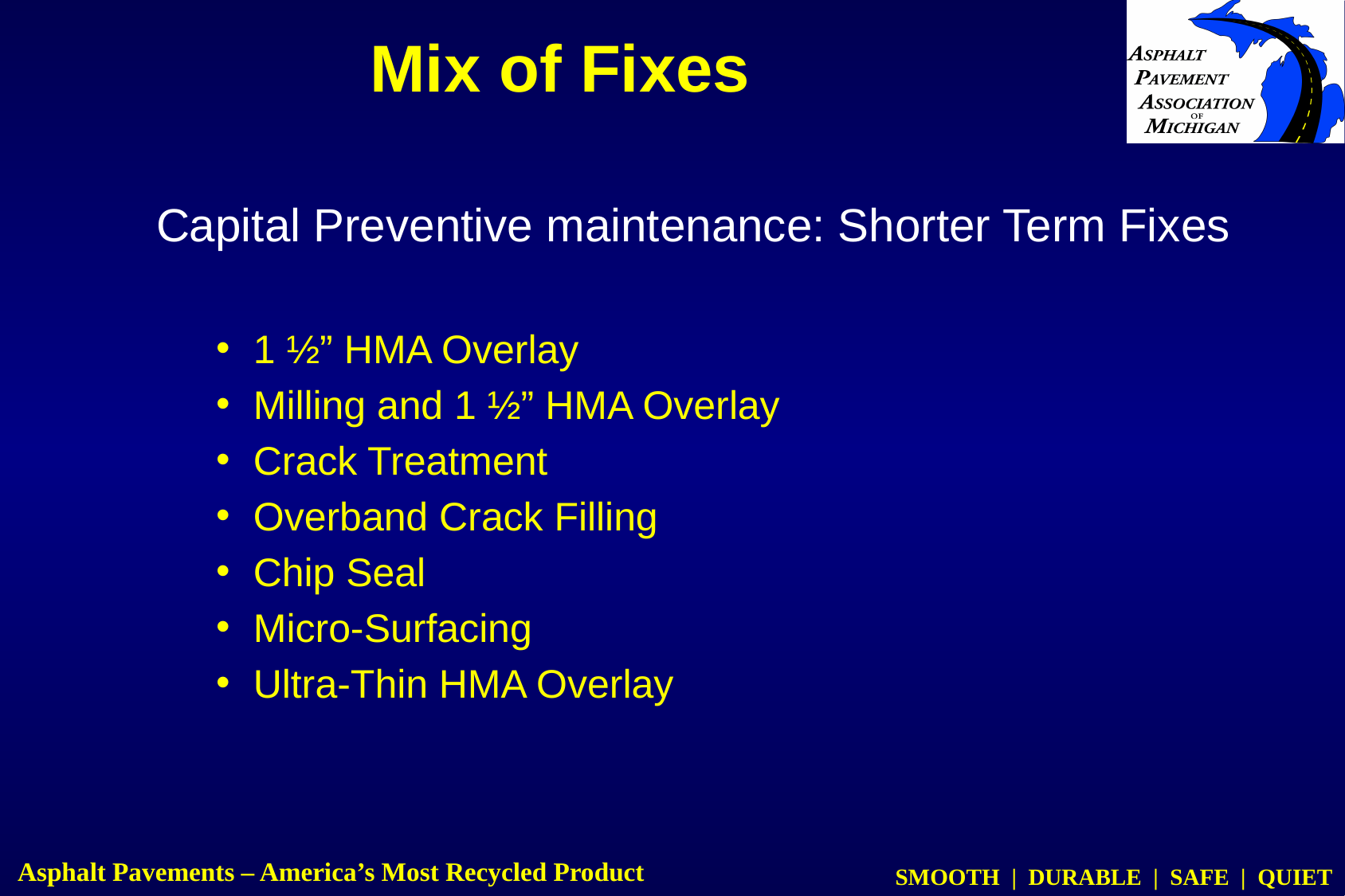

Mix of Fixes
Capital Preventive maintenance: Shorter Term Fixes

1 ½” HMA Overlay
Milling and 1 ½” HMA Overlay
Crack Treatment
Overband Crack Filling
Chip Seal
Micro-Surfacing
Ultra-Thin HMA Overlay